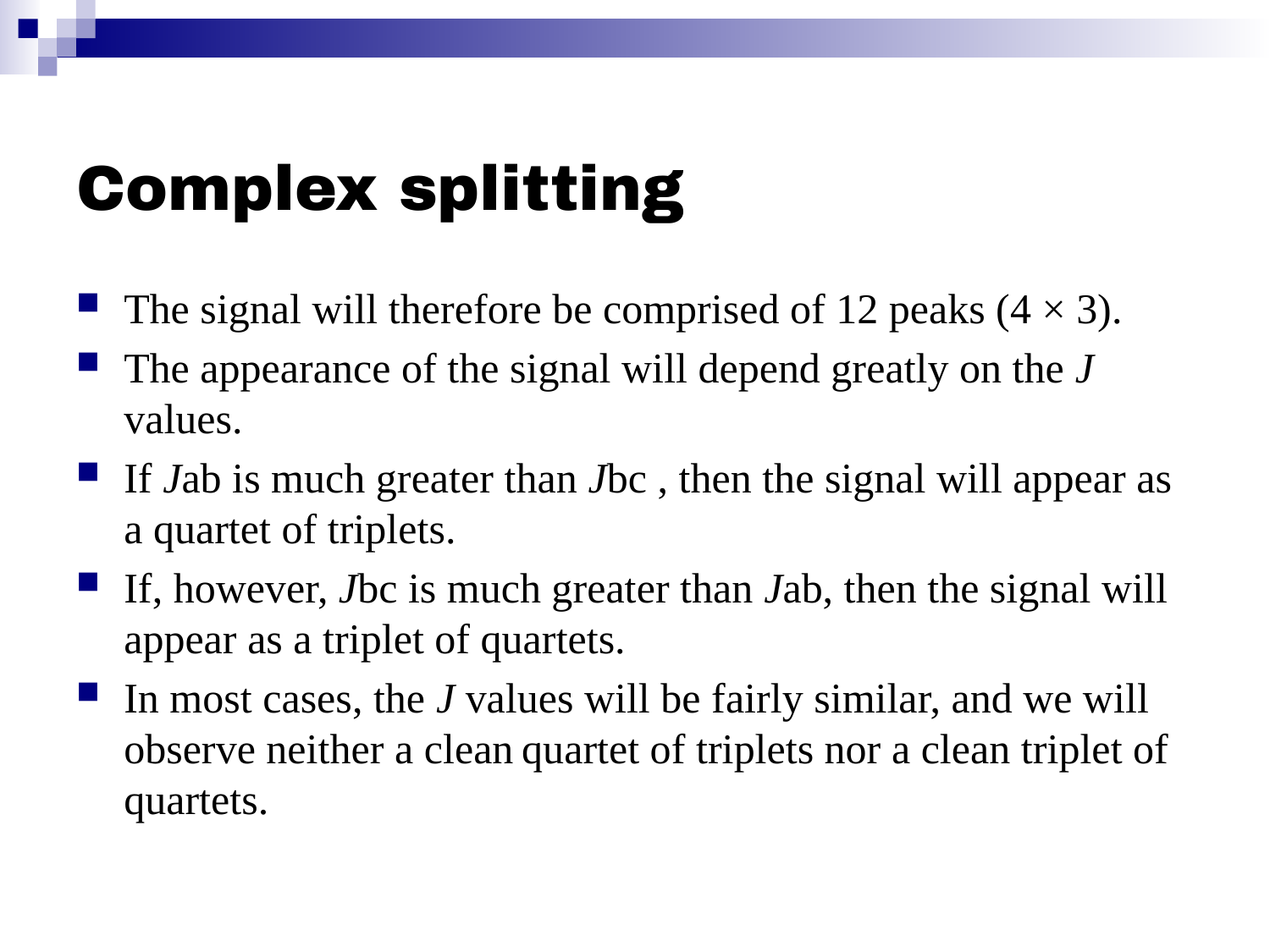

# Complex splitting
The signal will therefore be comprised of 12 peaks (4 × 3).
The appearance of the signal will depend greatly on the J values.
If Jab is much greater than Jbc , then the signal will appear as a quartet of triplets.
If, however, Jbc is much greater than Jab, then the signal will appear as a triplet of quartets.
In most cases, the J values will be fairly similar, and we will observe neither a clean quartet of triplets nor a clean triplet of quartets.